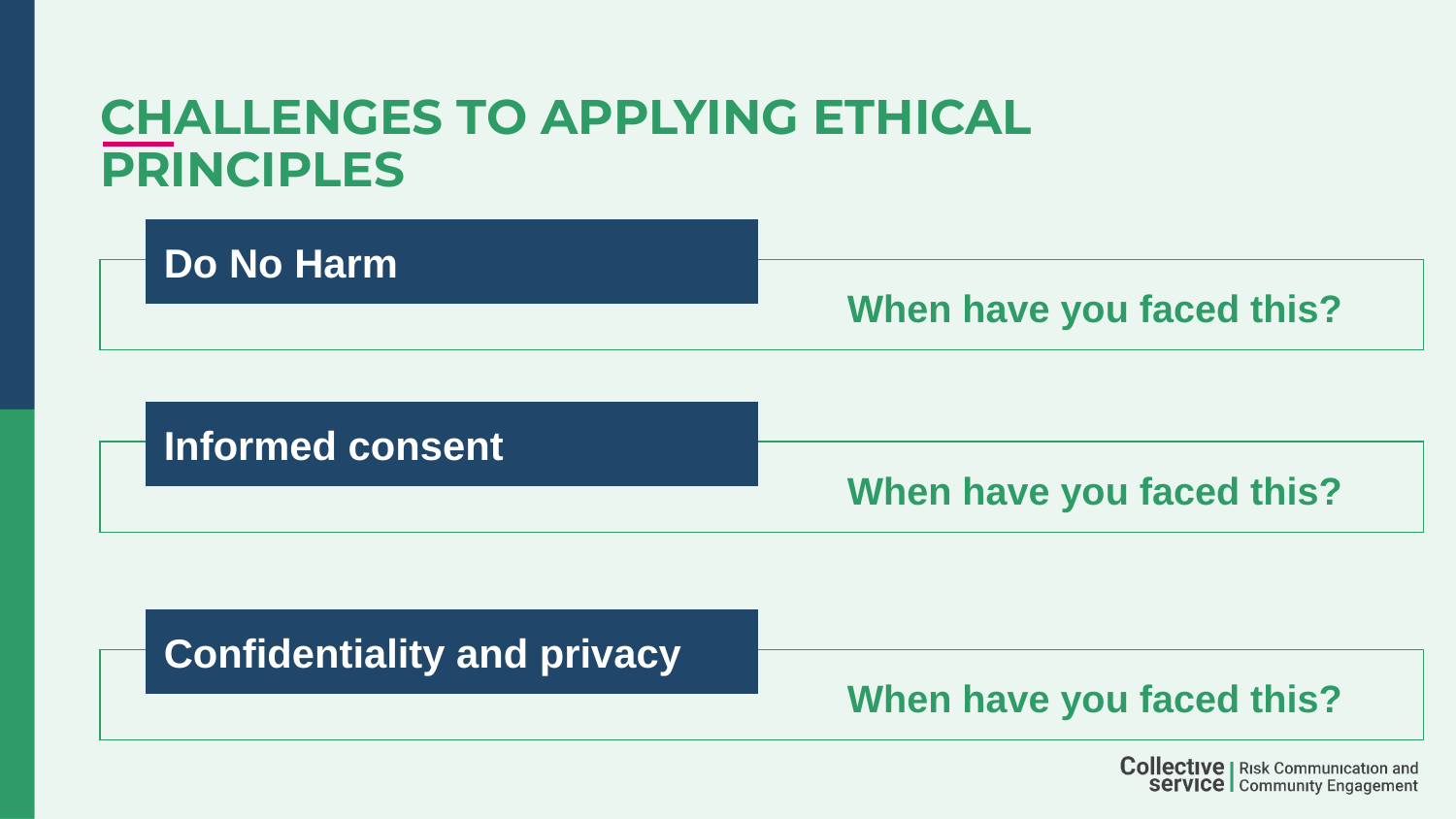

# CHALLENGES TO APPLYING ETHICAL PRINCIPLES
Do No Harm

When have you faced this?
Informed consent

When have you faced this?
Confidentiality and privacy

When have you faced this?